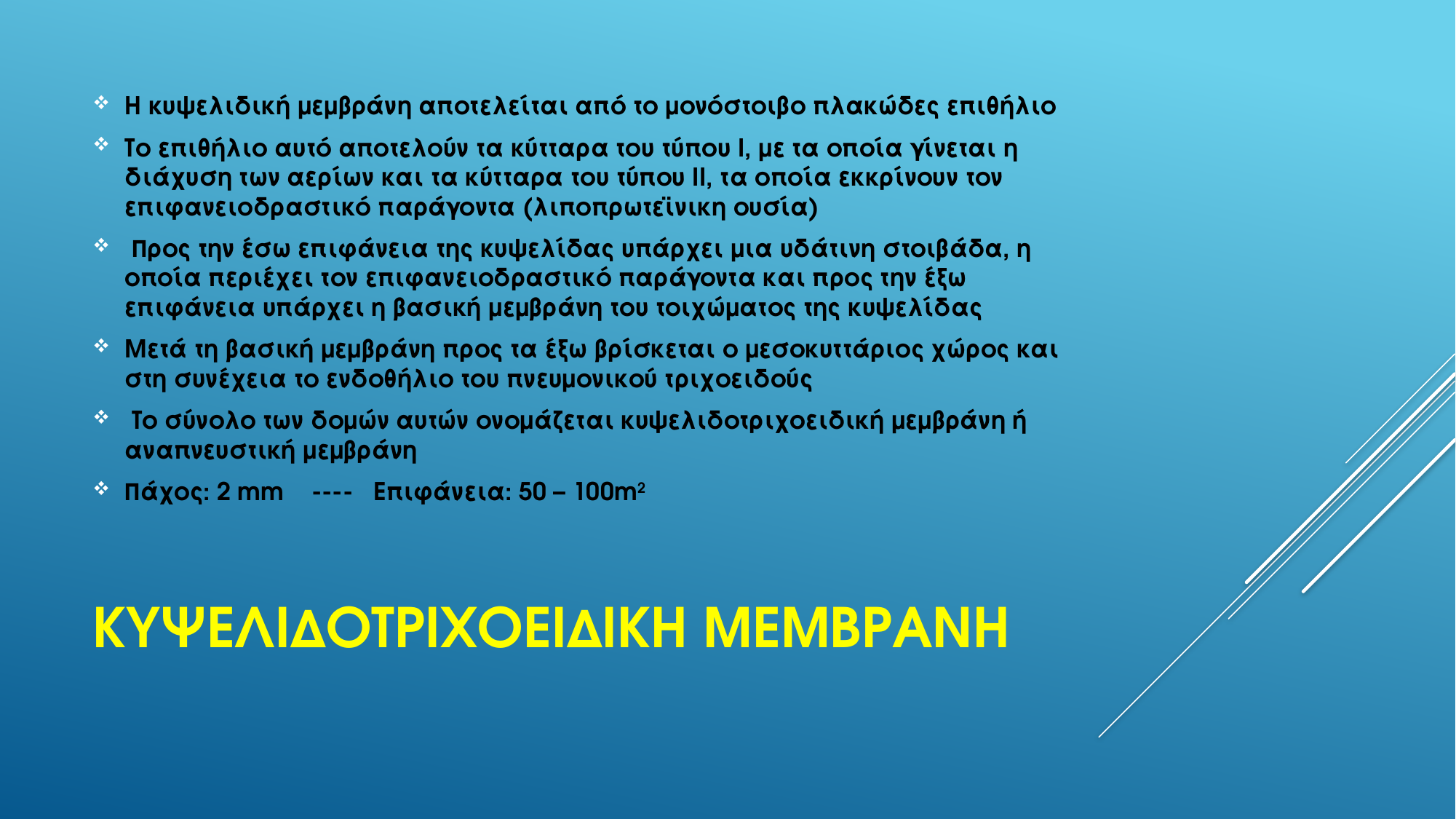

Η κυψελιδική μεμβράνη αποτελείται από το μονόστοιβο πλακώδες επιθήλιο
Το επιθήλιο αυτό αποτελούν τα κύτταρα του τύπου I, με τα οποία γίνεται η διάχυση των αερίων και τα κύτταρα του τύπου II, τα οποία εκκρίνουν τον επιφανειοδραστικό παράγοντα (λιποπρωτεϊνικη ουσία)
 Προς την έσω επιφάνεια της κυψελίδας υπάρχει μια υδάτινη στοιβάδα, η οποία περιέχει τον επιφανειοδραστικό παράγοντα και προς την έξω επιφάνεια υπάρχει η βασική μεμβράνη του τοιχώματος της κυψελίδας
Μετά τη βασική μεμβράνη προς τα έξω βρίσκεται ο μεσοκυττάριος χώρος και στη συνέχεια το ενδοθήλιο του πνευμονικού τριχοειδούς
 Το σύνολο των δομών αυτών ονομάζεται κυψελιδοτριχοειδική μεμβράνη ή αναπνευστική μεμβράνη
Πάχος: 2 mm    ----   Επιφάνεια: 50 – 100m2
# Κυψελιδοτριχοειδικη μεμβρανη